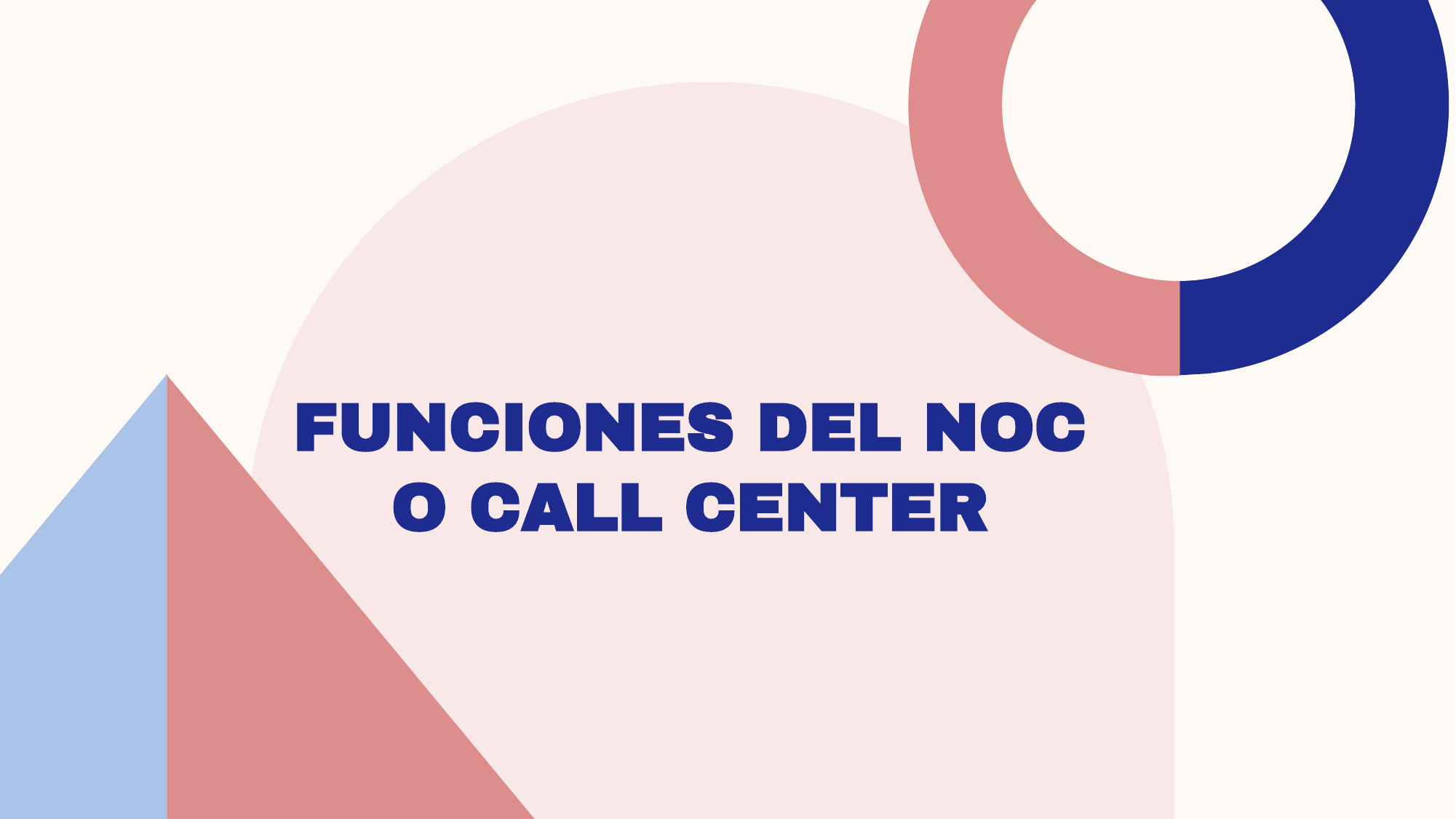

# Funciones del noc o call center